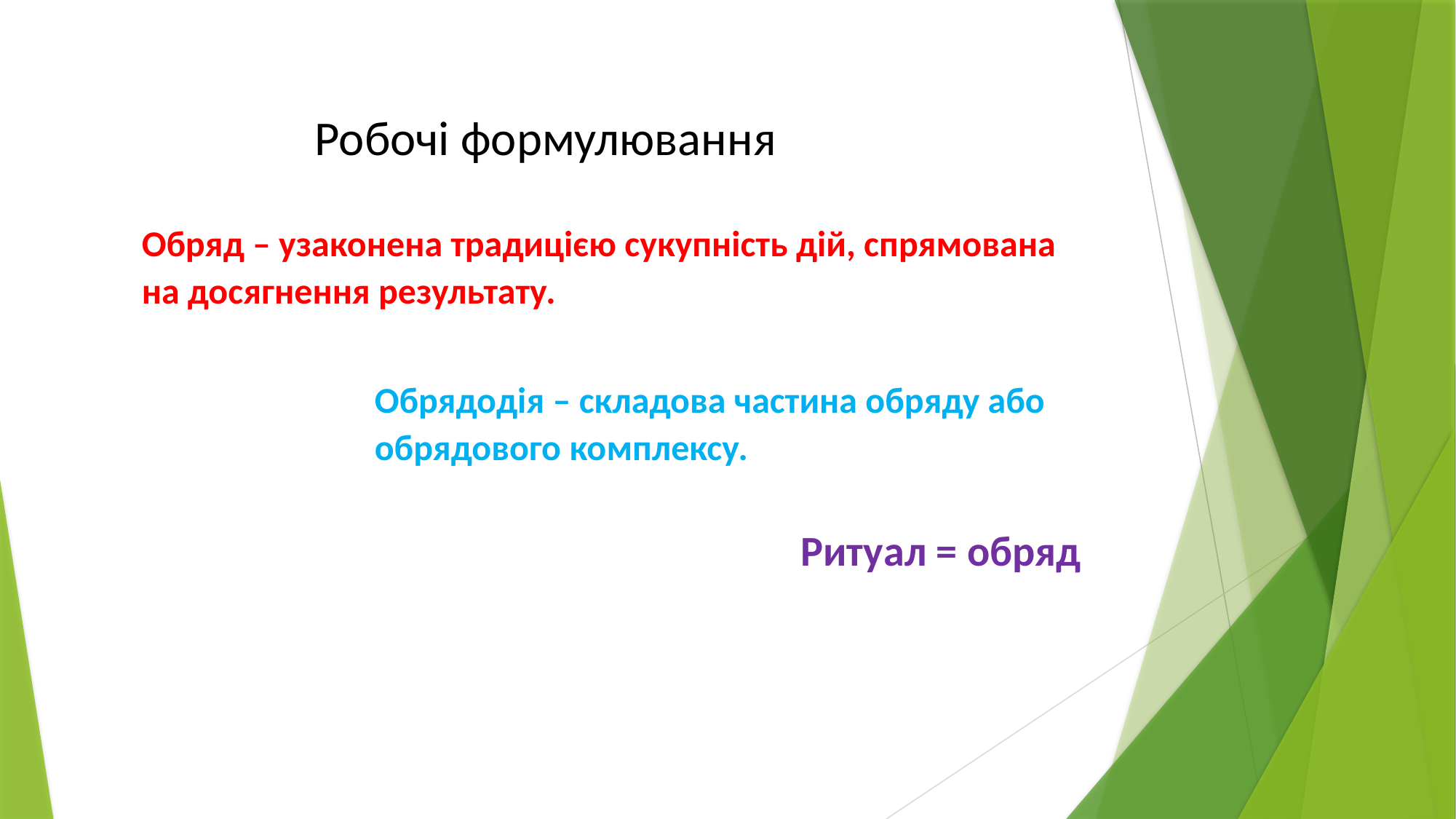

Робочі формулювання
Обряд – узаконена традицією сукупність дій, спрямована на досягнення результату.
Обрядодія – складова частина обряду або обрядового комплексу.
Ритуал = обряд